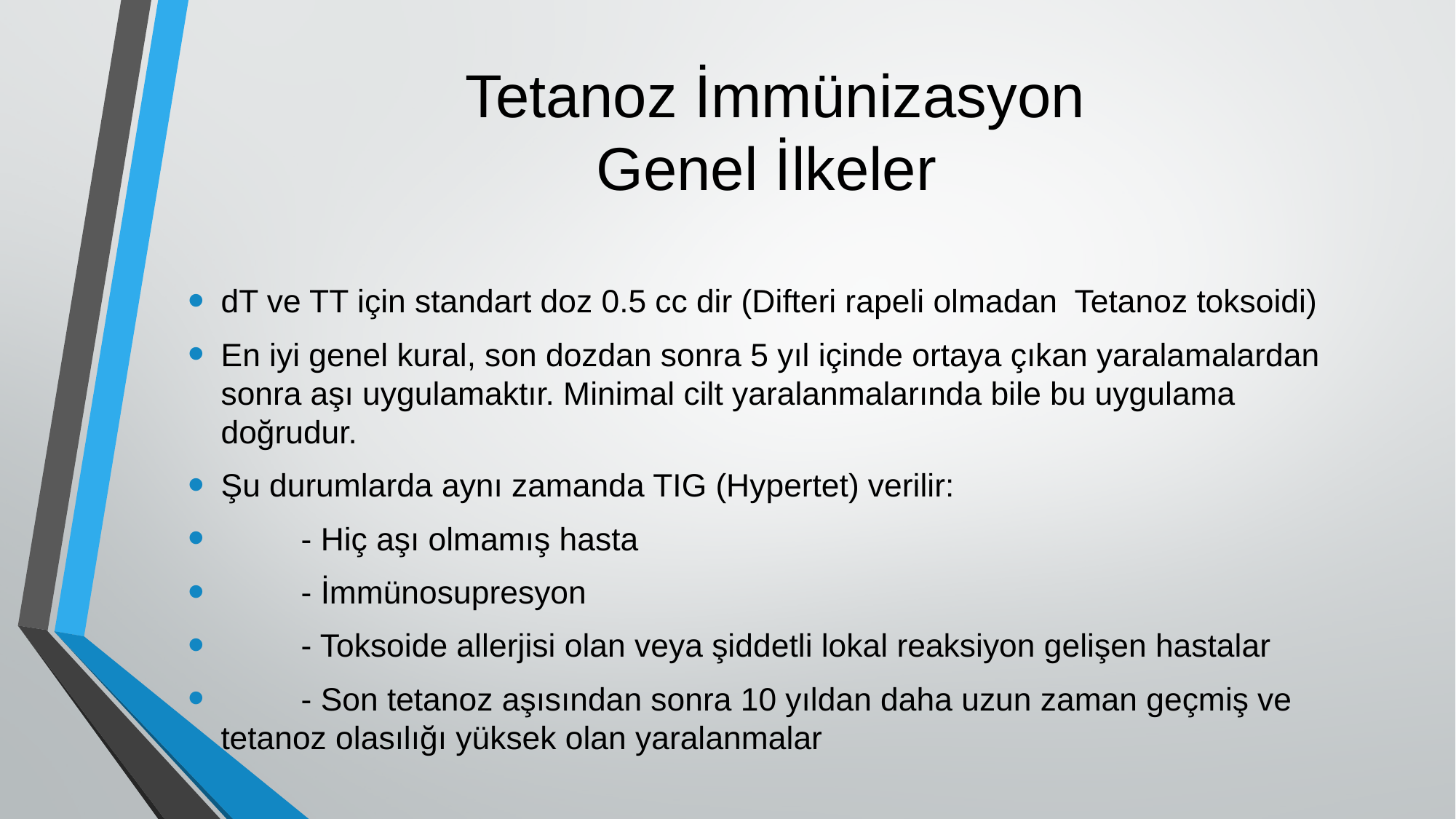

# Tetanoz İmmünizasyon Genel İlkeler

dT ve TT için standart doz 0.5 cc dir (Difteri rapeli olmadan  Tetanoz toksoidi)
En iyi genel kural, son dozdan sonra 5 yıl içinde ortaya çıkan yaralamalardan sonra aşı uygulamaktır. Minimal cilt yaralanmalarında bile bu uygulama doğrudur.
Şu durumlarda aynı zamanda TIG (Hypertet) verilir:
         - Hiç aşı olmamış hasta
         - İmmünosupresyon
         - Toksoide allerjisi olan veya şiddetli lokal reaksiyon gelişen hastalar
         - Son tetanoz aşısından sonra 10 yıldan daha uzun zaman geçmiş ve tetanoz olasılığı yüksek olan yaralanmalar